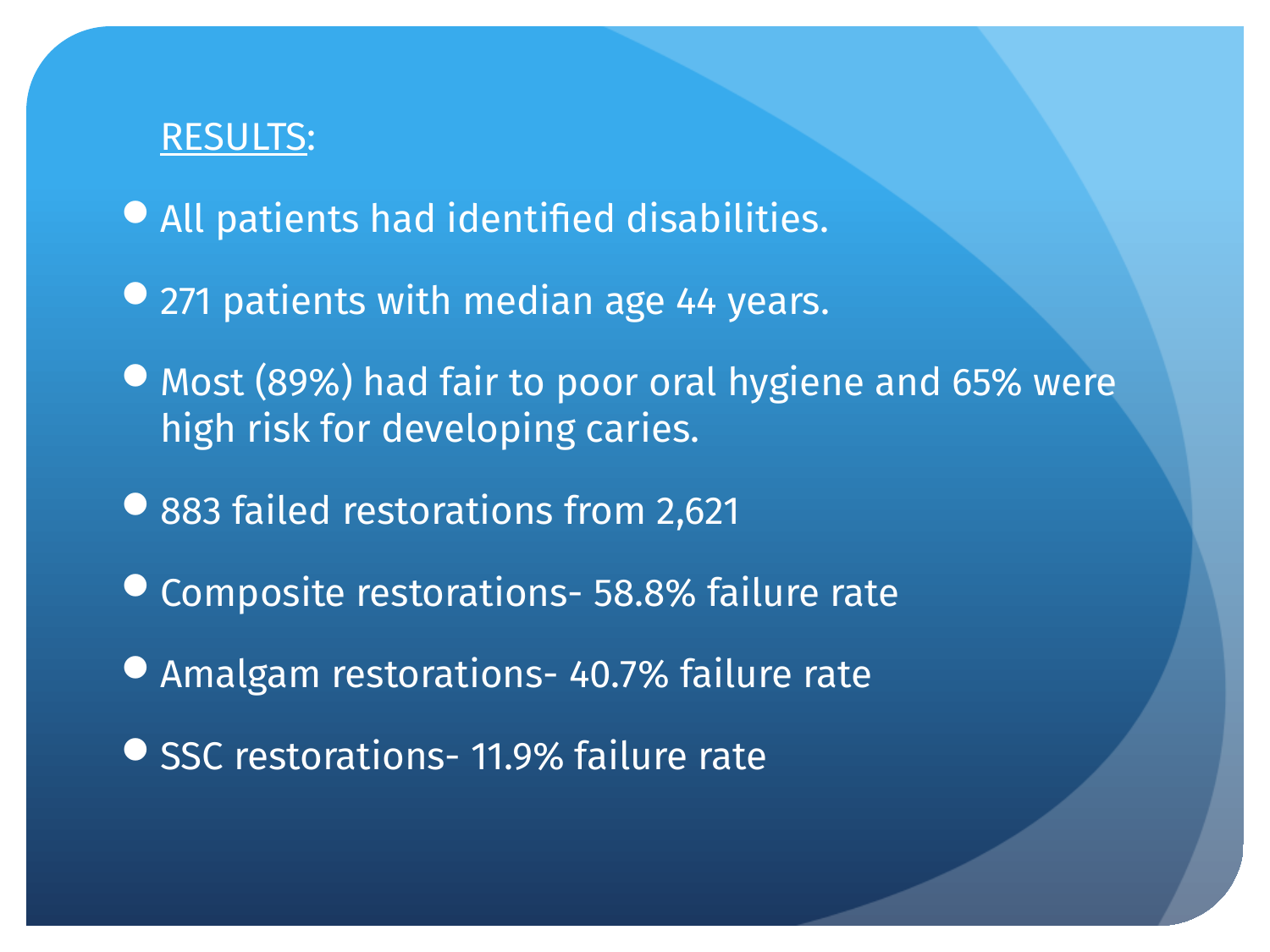

RESULTS:
All patients had identified disabilities.
271 patients with median age 44 years.
Most (89%) had fair to poor oral hygiene and 65% were high risk for developing caries.
883 failed restorations from 2,621
Composite restorations- 58.8% failure rate
Amalgam restorations- 40.7% failure rate
SSC restorations- 11.9% failure rate